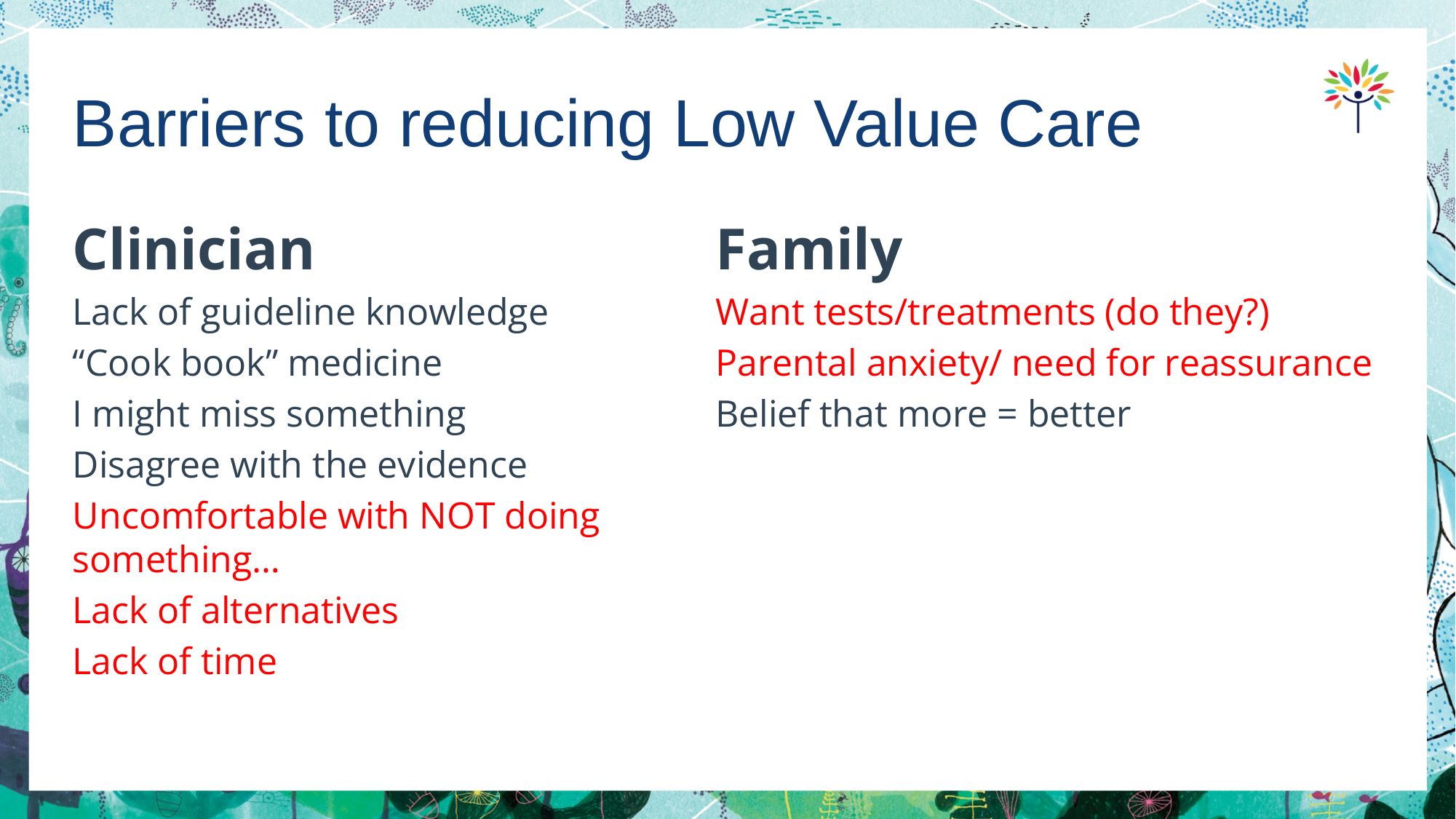

# Barriers to reducing Low Value Care
Clinician
Lack of guideline knowledge
“Cook book” medicine
I might miss something
Disagree with the evidence
Uncomfortable with NOT doing something…
Lack of alternatives
Lack of time

Family
Want tests/treatments (do they?)
Parental anxiety/ need for reassurance
Belief that more = better